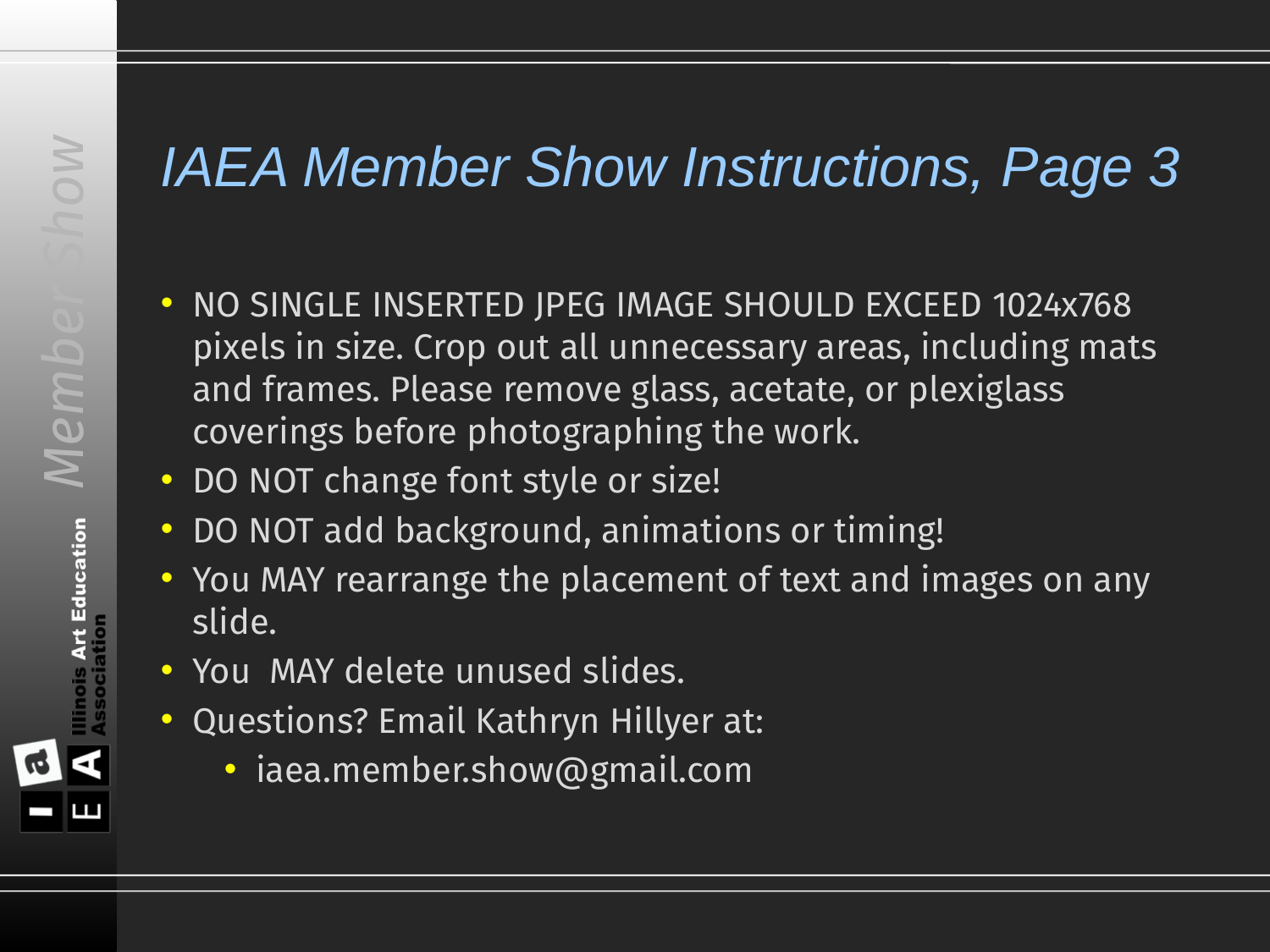

# IAEA Member Show Instructions, Page 3
NO SINGLE INSERTED JPEG IMAGE SHOULD EXCEED 1024x768 pixels in size. Crop out all unnecessary areas, including mats and frames. Please remove glass, acetate, or plexiglass coverings before photographing the work.
DO NOT change font style or size!
DO NOT add background, animations or timing!
You MAY rearrange the placement of text and images on any slide.
You  MAY delete unused slides.
Questions? Email Kathryn Hillyer at:
iaea.member.show@gmail.com